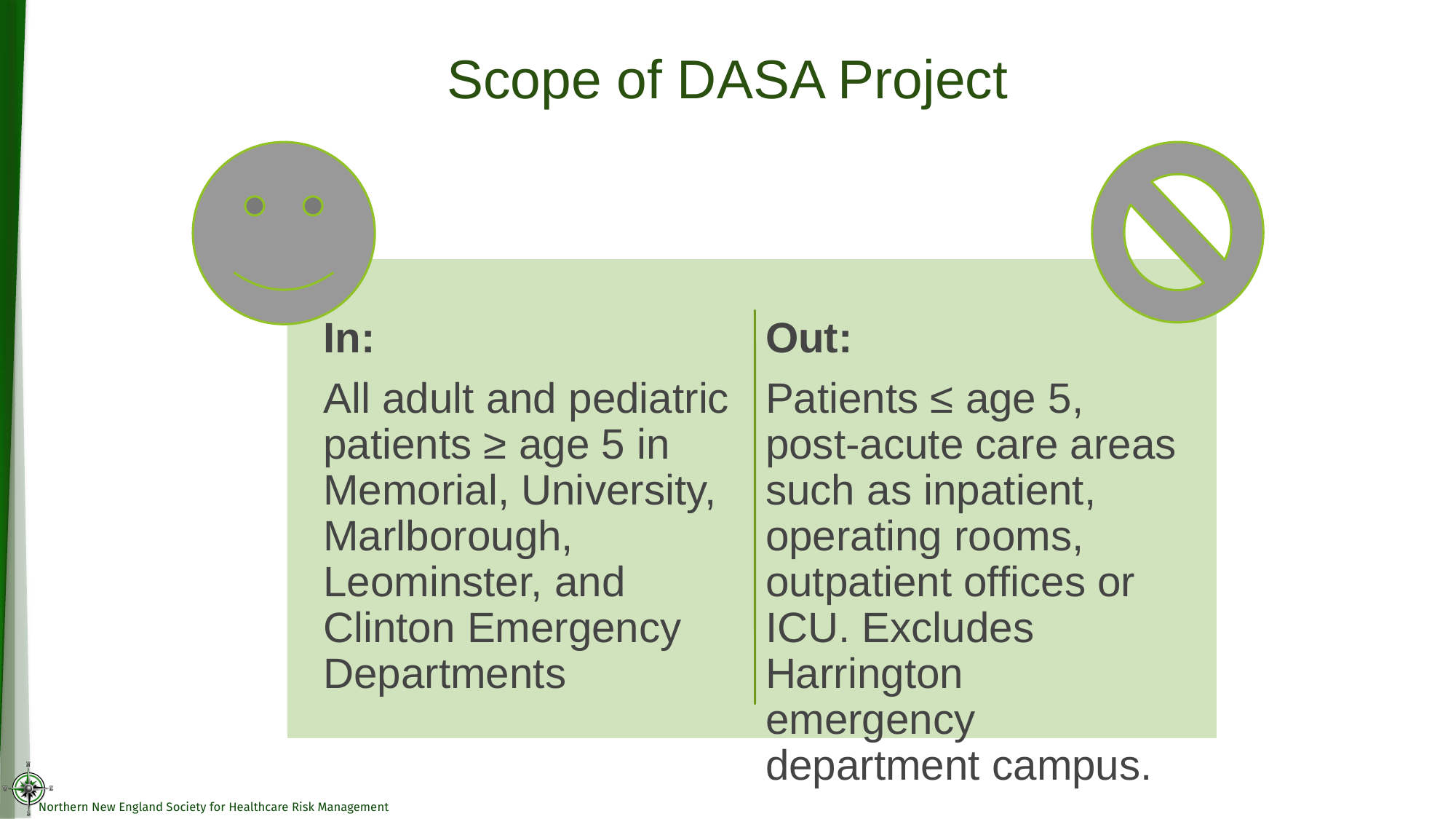

# Scope of DASA Project
In:
All adult and pediatric patients ≥ age 5 in Memorial, University, Marlborough, Leominster, and Clinton Emergency Departments
Out:
Patients ≤ age 5, post-acute care areas such as inpatient, operating rooms, outpatient offices or ICU. Excludes Harrington emergency department campus.